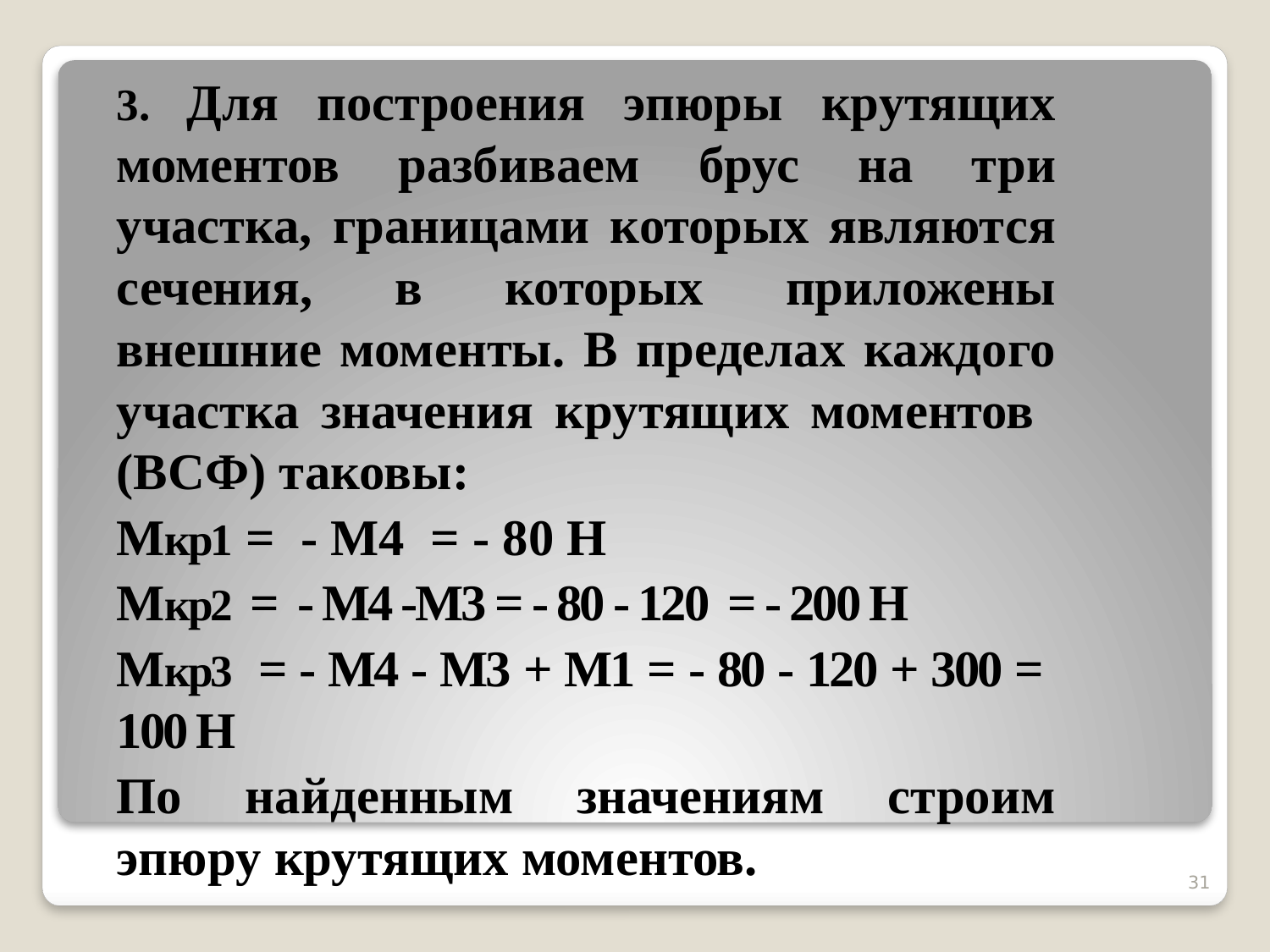

3. Для построения эпюры крутящих моментов разбиваем брус на три участка, границами которых являются сечения, в которых приложены внешние моменты. В пределах каждого участка значения крутящих моментов  (ВСФ) таковы:
		Мкр1 =  - М4  = - 80 Н
		Мкр2  =  - М4 -М3 = - 80 - 120  = - 200 Н
		Мкр3  = - М4 - М3 + М1 = - 80 - 120 + 300 =  100 Н
		По найденным значениям строим эпюру крутящих моментов.

31